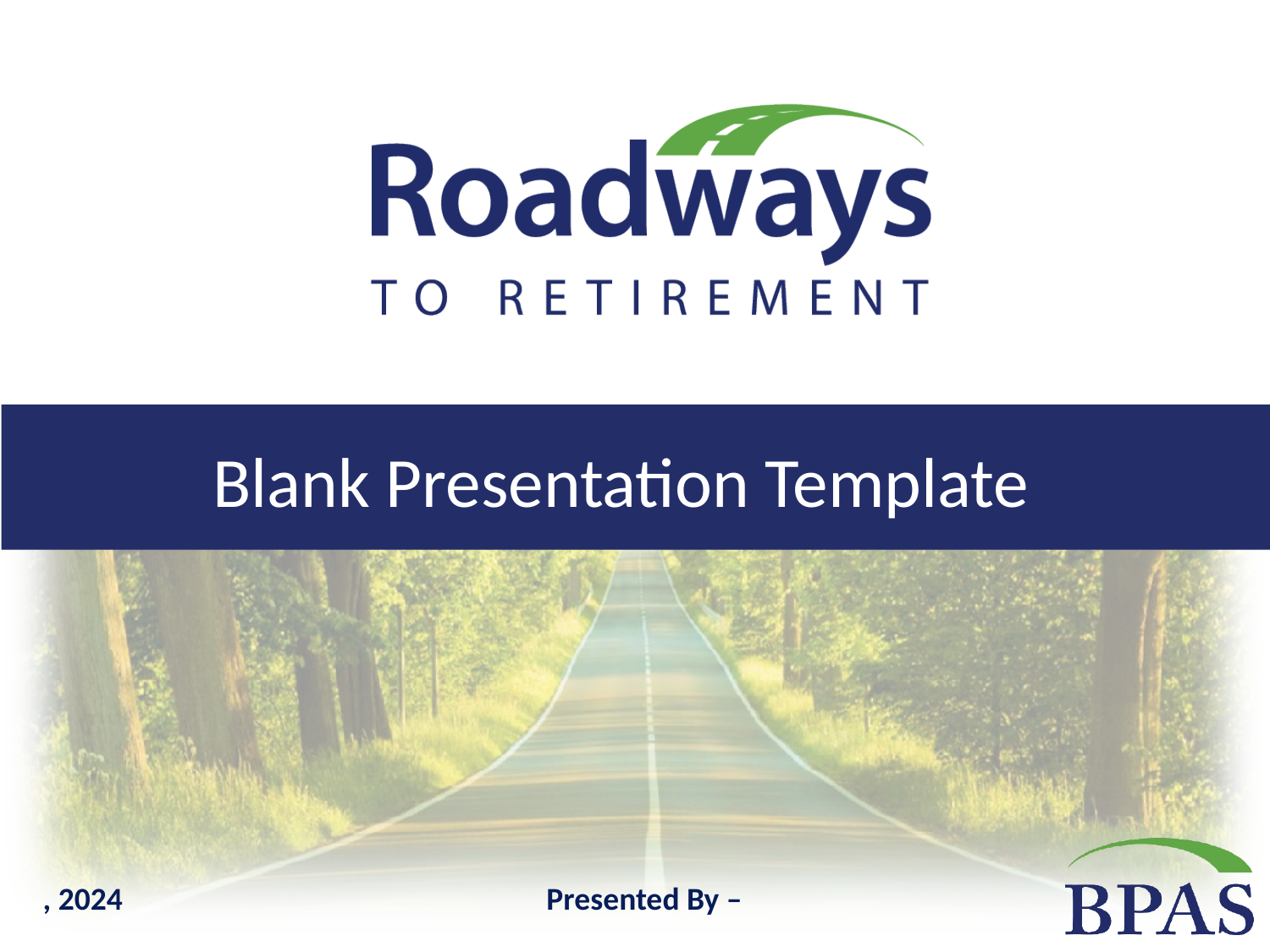

# Blank Presentation Template
, 2024
Presented By –